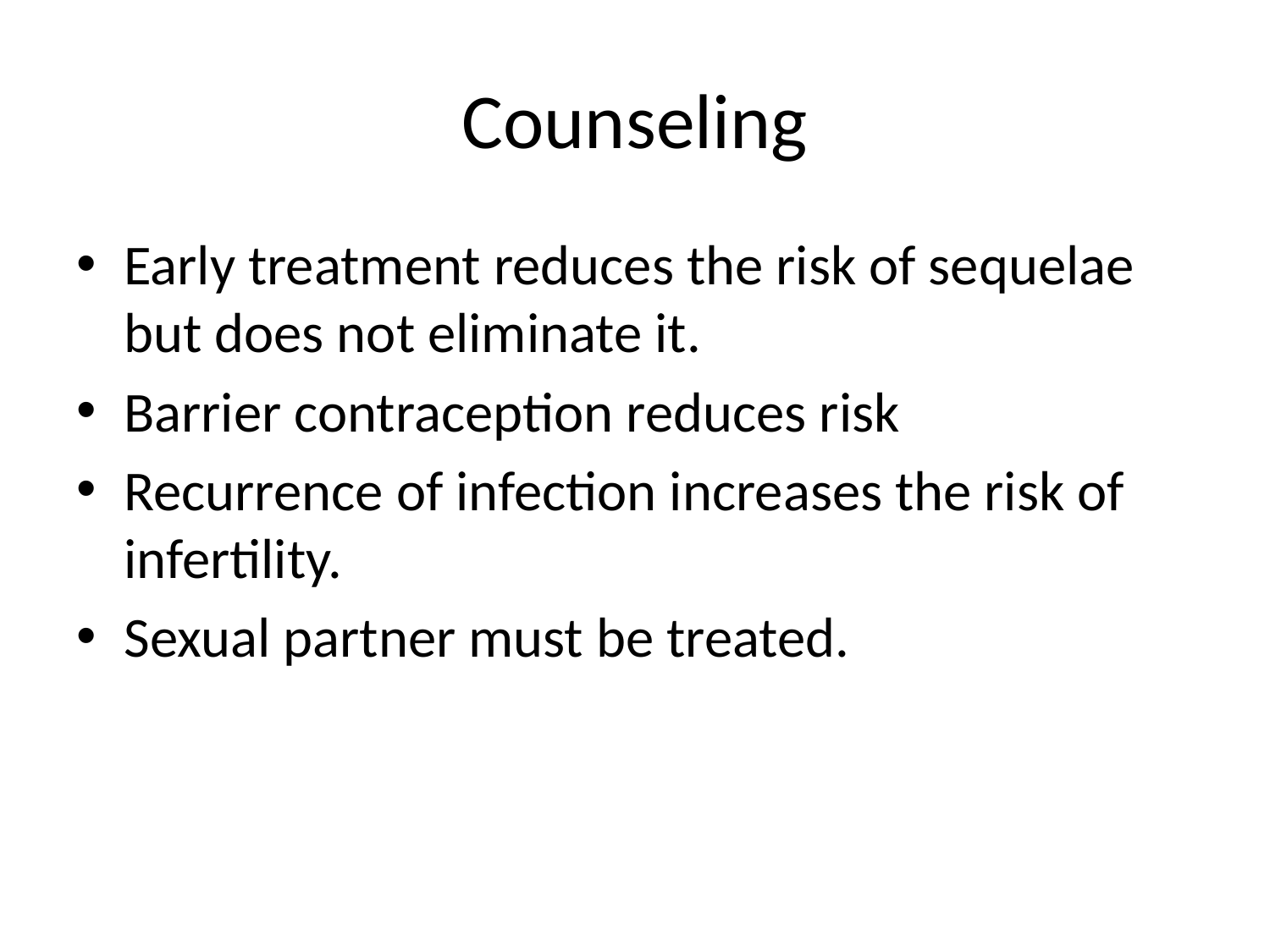

# Counseling
Early treatment reduces the risk of sequelae but does not eliminate it.
Barrier contraception reduces risk
Recurrence of infection increases the risk of infertility.
Sexual partner must be treated.